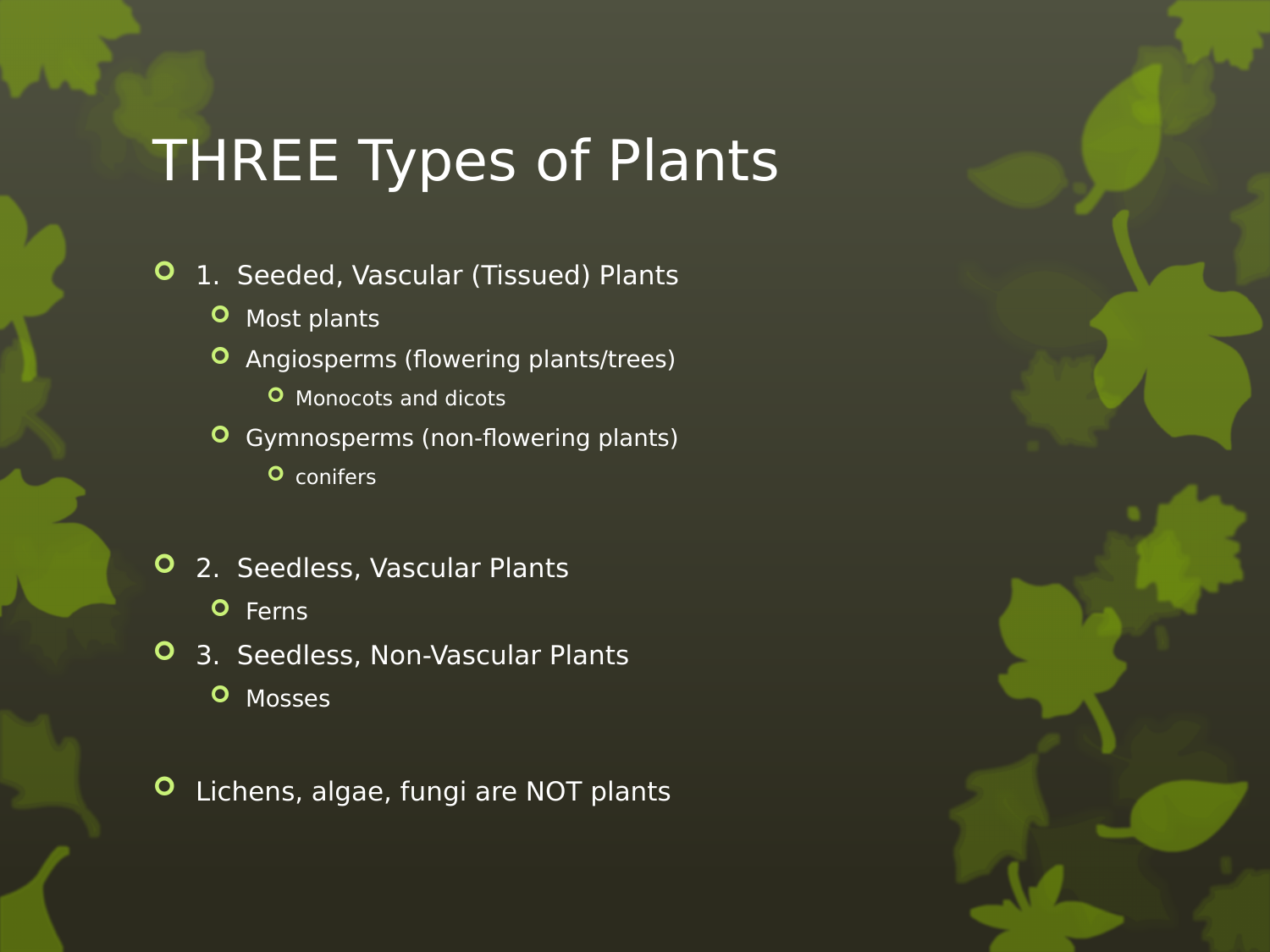

# THREE Types of Plants
1.  Seeded, Vascular (Tissued) Plants
Most plants
Angiosperms (flowering plants/trees)
Monocots and dicots
Gymnosperms (non-flowering plants)
conifers

2.  Seedless, Vascular Plants
Ferns
3.  Seedless, Non-Vascular Plants
Mosses

Lichens, algae, fungi are NOT plants